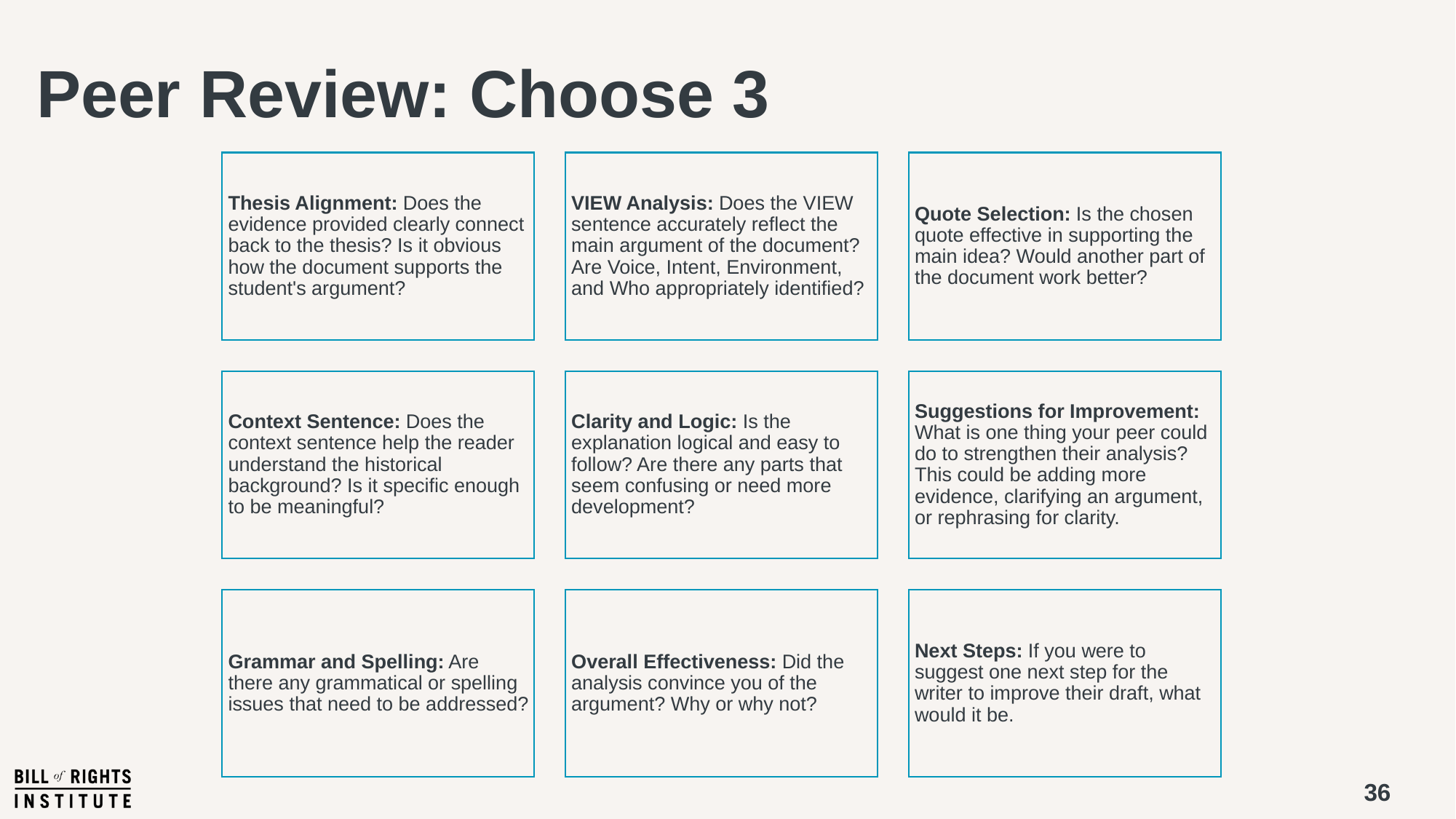

# Peer Review: Choose 3
Thesis Alignment: Does the evidence provided clearly connect back to the thesis? Is it obvious how the document supports the student's argument?
VIEW Analysis: Does the VIEW sentence accurately reflect the main argument of the document? Are Voice, Intent, Environment, and Who appropriately identified?
Quote Selection: Is the chosen quote effective in supporting the main idea? Would another part of the document work better?
Context Sentence: Does the context sentence help the reader understand the historical background? Is it specific enough to be meaningful?
Clarity and Logic: Is the explanation logical and easy to follow? Are there any parts that seem confusing or need more development?
Suggestions for Improvement: What is one thing your peer could do to strengthen their analysis? This could be adding more evidence, clarifying an argument, or rephrasing for clarity.
Grammar and Spelling: Are there any grammatical or spelling issues that need to be addressed?
Overall Effectiveness: Did the analysis convince you of the argument? Why or why not?
Next Steps: If you were to suggest one next step for the writer to improve their draft, what would it be.

36